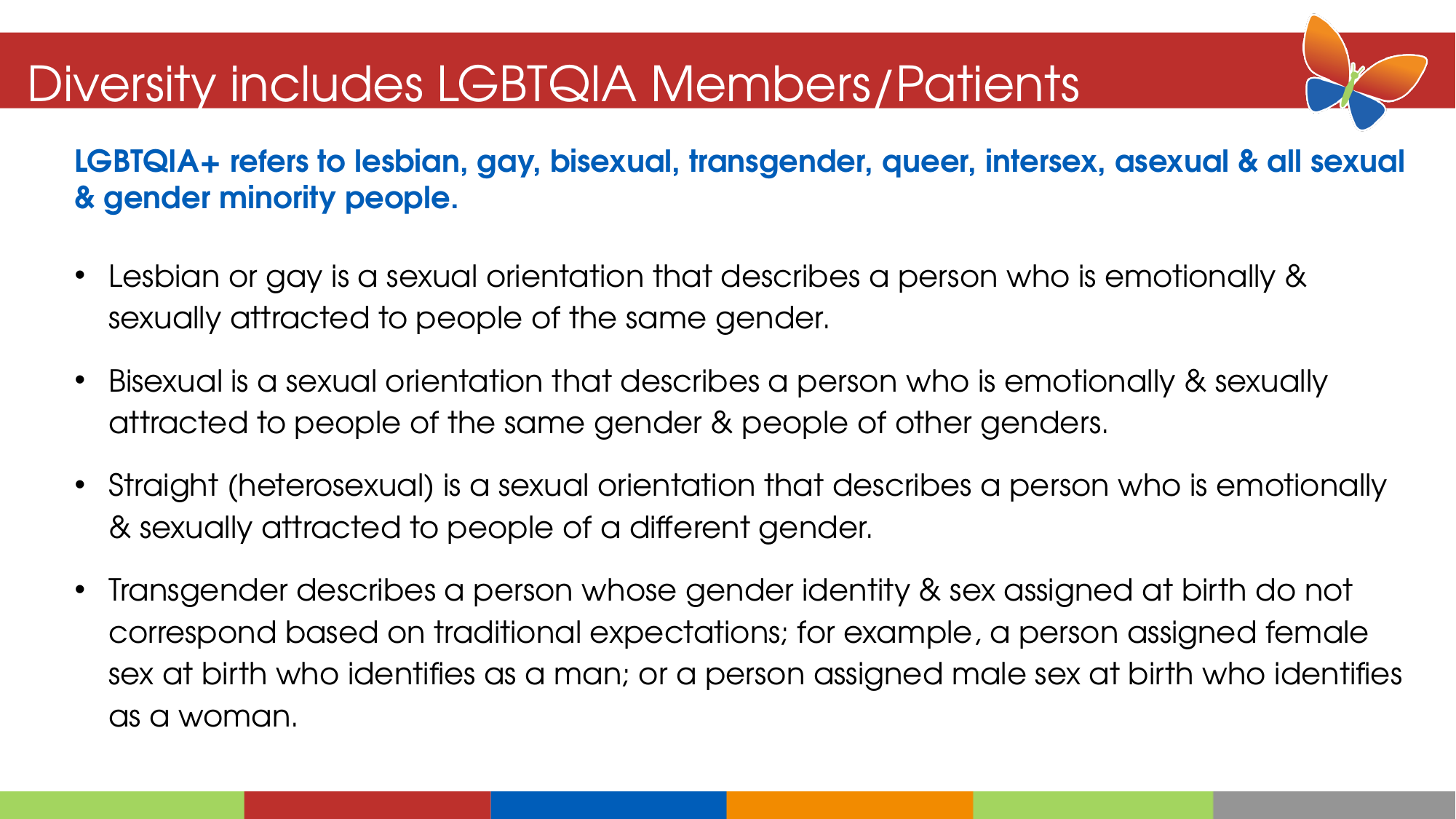

# Diversity includes LGBTQIA Members/Patients
LGBTQIA+ refers to lesbian, gay, bisexual, transgender, queer, intersex, asexual & all sexual & gender minority people.

Lesbian or gay is a sexual orientation that describes a person who is emotionally & sexually attracted to people of the same gender.

Bisexual is a sexual orientation that describes a person who is emotionally & sexually attracted to people of the same gender & people of other genders.

Straight (heterosexual) is a sexual orientation that describes a person who is emotionally & sexually attracted to people of a different gender.

Transgender describes a person whose gender identity & sex assigned at birth do not correspond based on traditional expectations; for example, a person assigned female sex at birth who identifies as a man; or a person assigned male sex at birth who identifies as a woman.